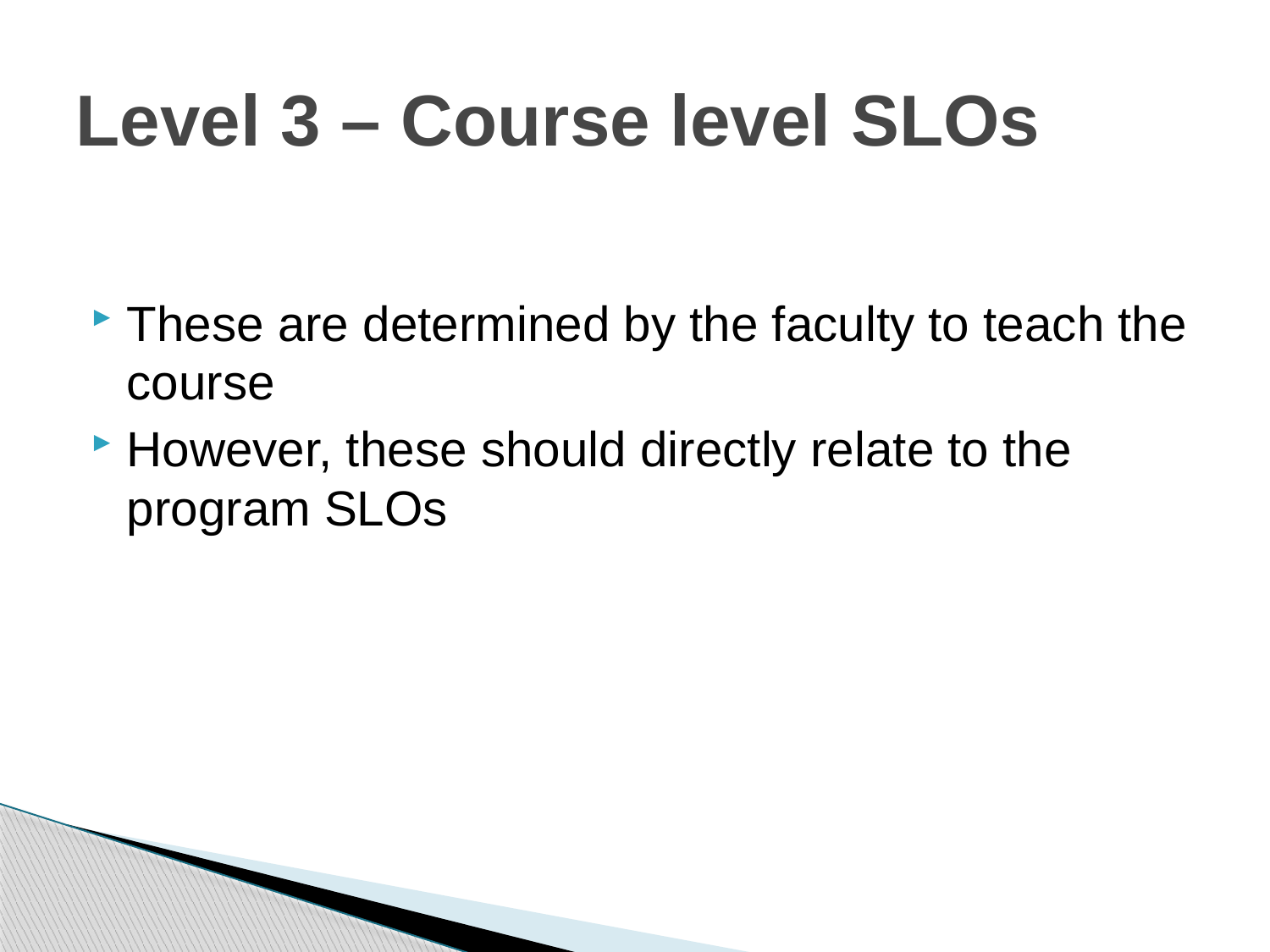

# Level 3 – Course level SLOs
These are determined by the faculty to teach the course
However, these should directly relate to the program SLOs